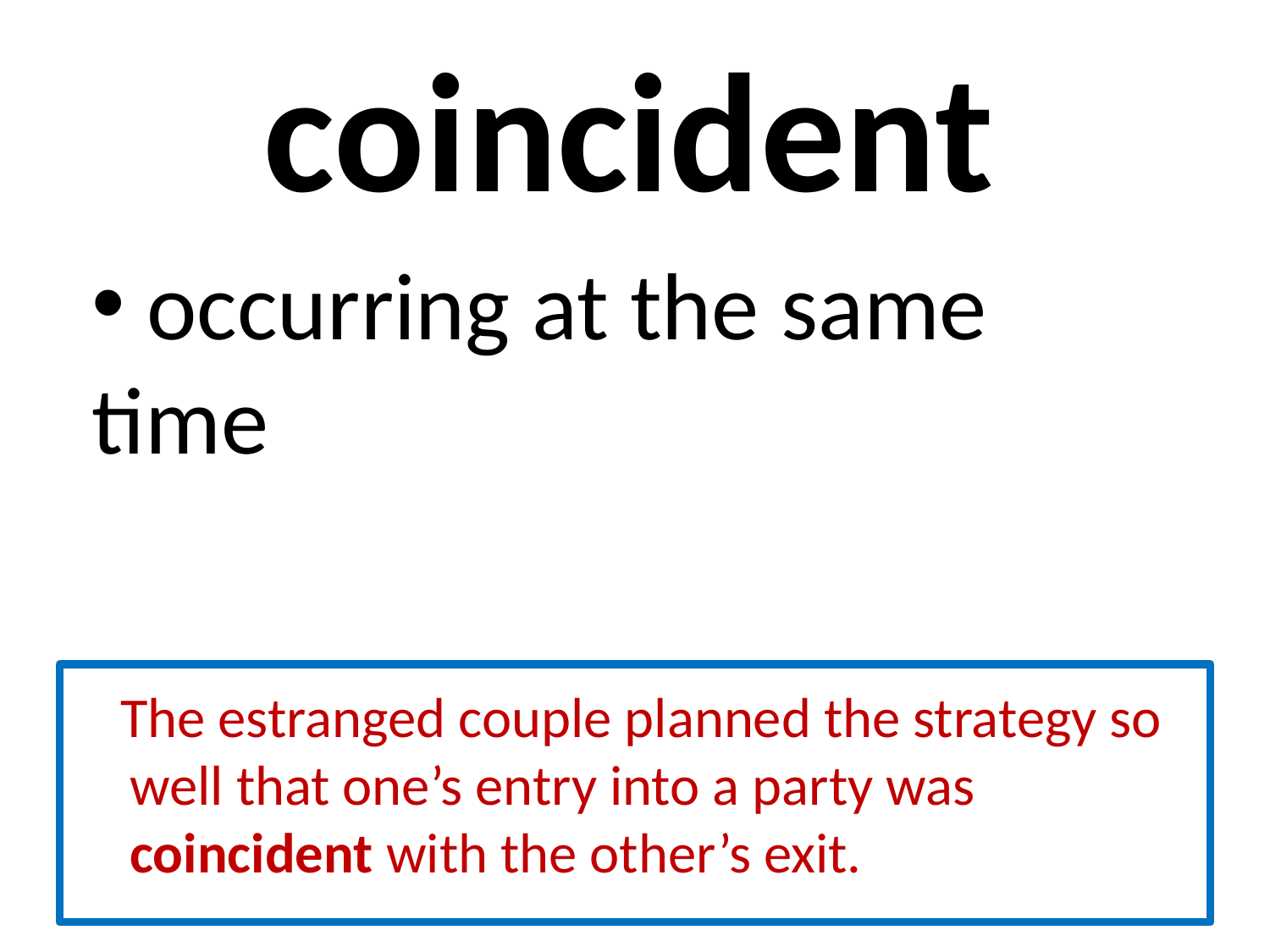

# coincident
 occurring at the same time
   The estranged couple planned the strategy so well that one’s entry into a party was coincident with the other’s exit.